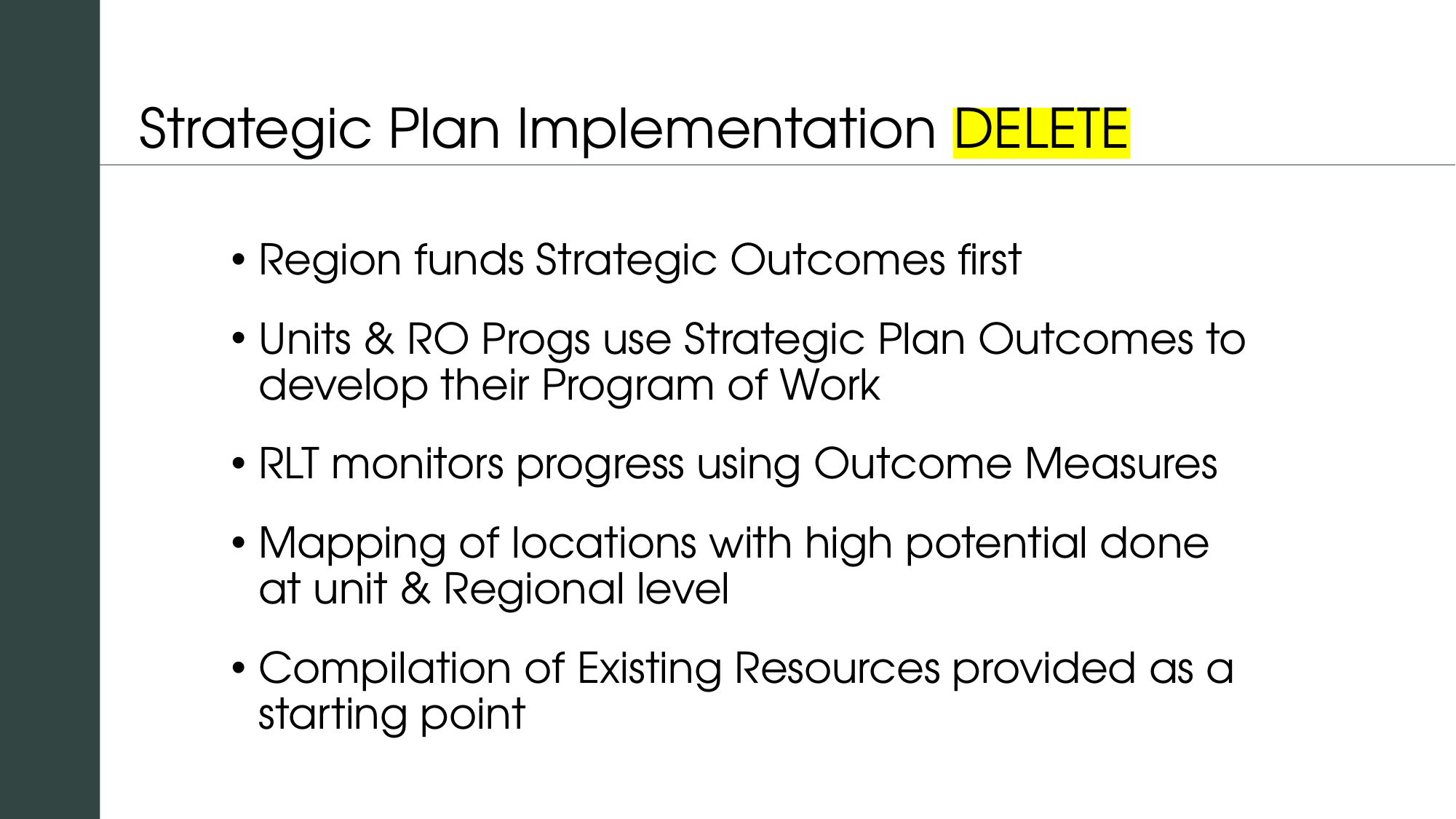

# Strategic Plan Implementation DELETE
Region funds Strategic Outcomes first
Units & RO Progs use Strategic Plan Outcomes to develop their Program of Work
RLT monitors progress using Outcome Measures
Mapping of locations with high potential done at unit & Regional level
Compilation of Existing Resources provided as a starting point